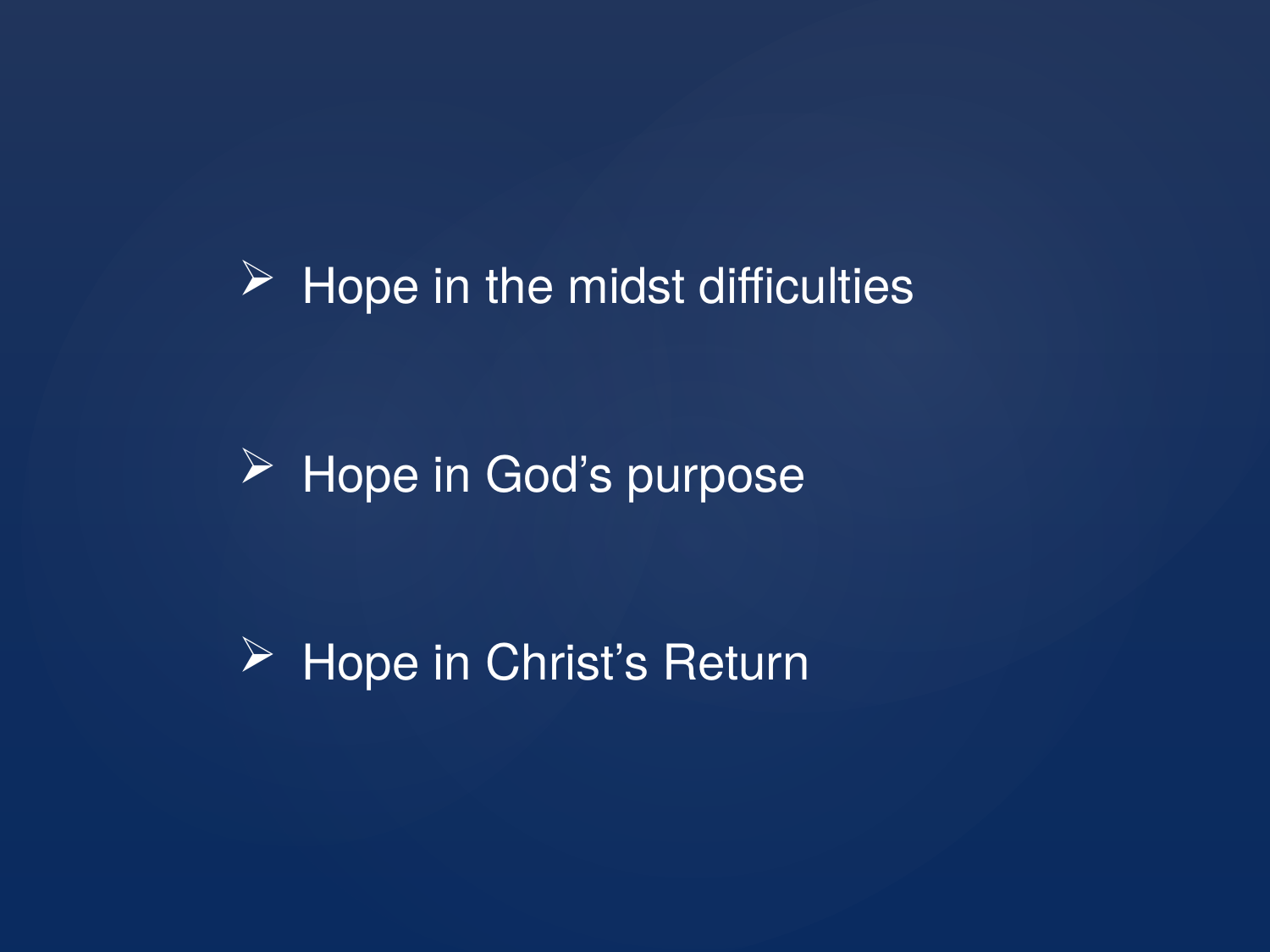

Hope in the midst difficulties

Hope in God’s purpose

Hope in Christ’s Return